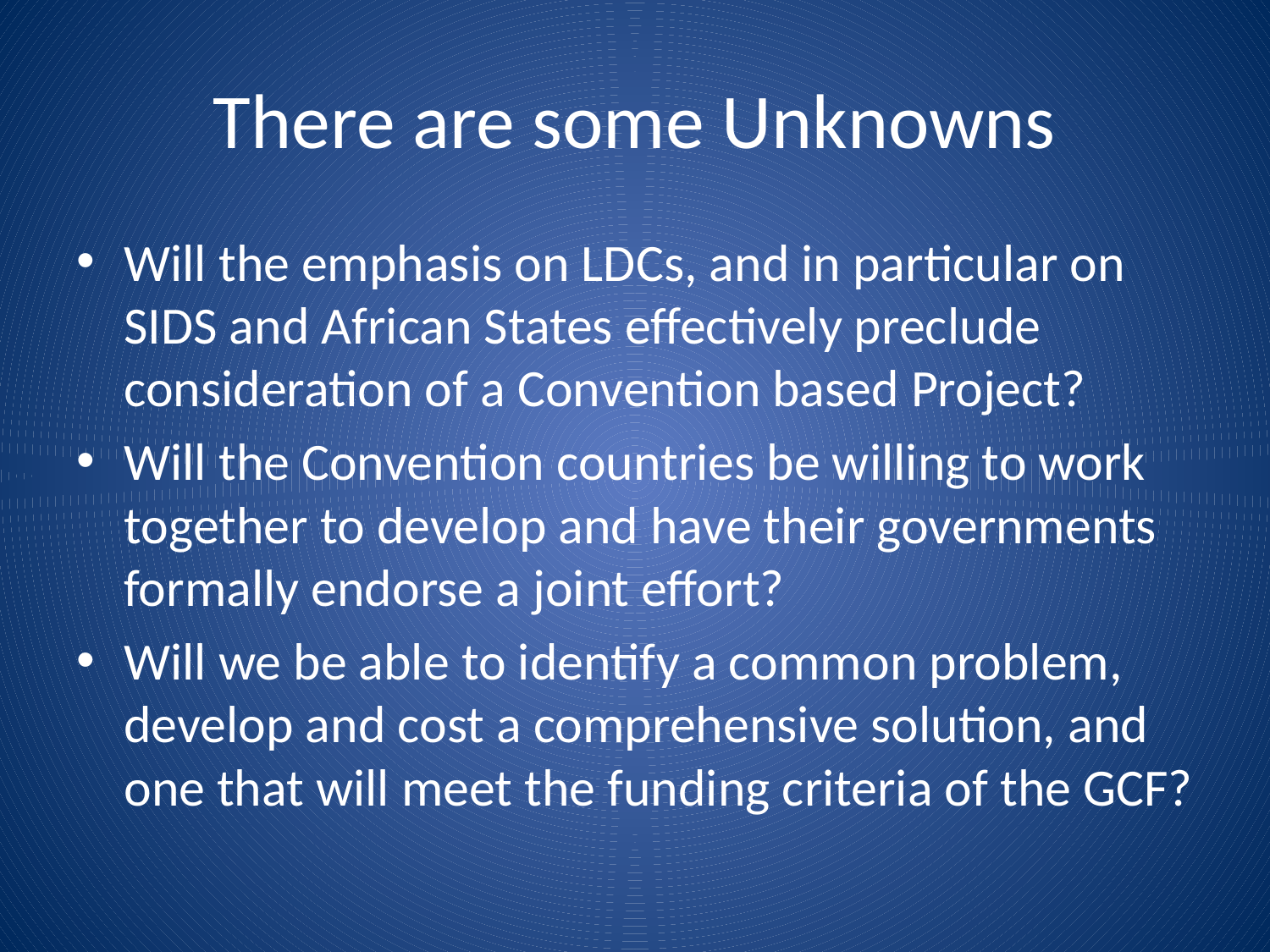

# There are some Unknowns
Will the emphasis on LDCs, and in particular on SIDS and African States effectively preclude consideration of a Convention based Project?
Will the Convention countries be willing to work together to develop and have their governments formally endorse a joint effort?
Will we be able to identify a common problem, develop and cost a comprehensive solution, and one that will meet the funding criteria of the GCF?